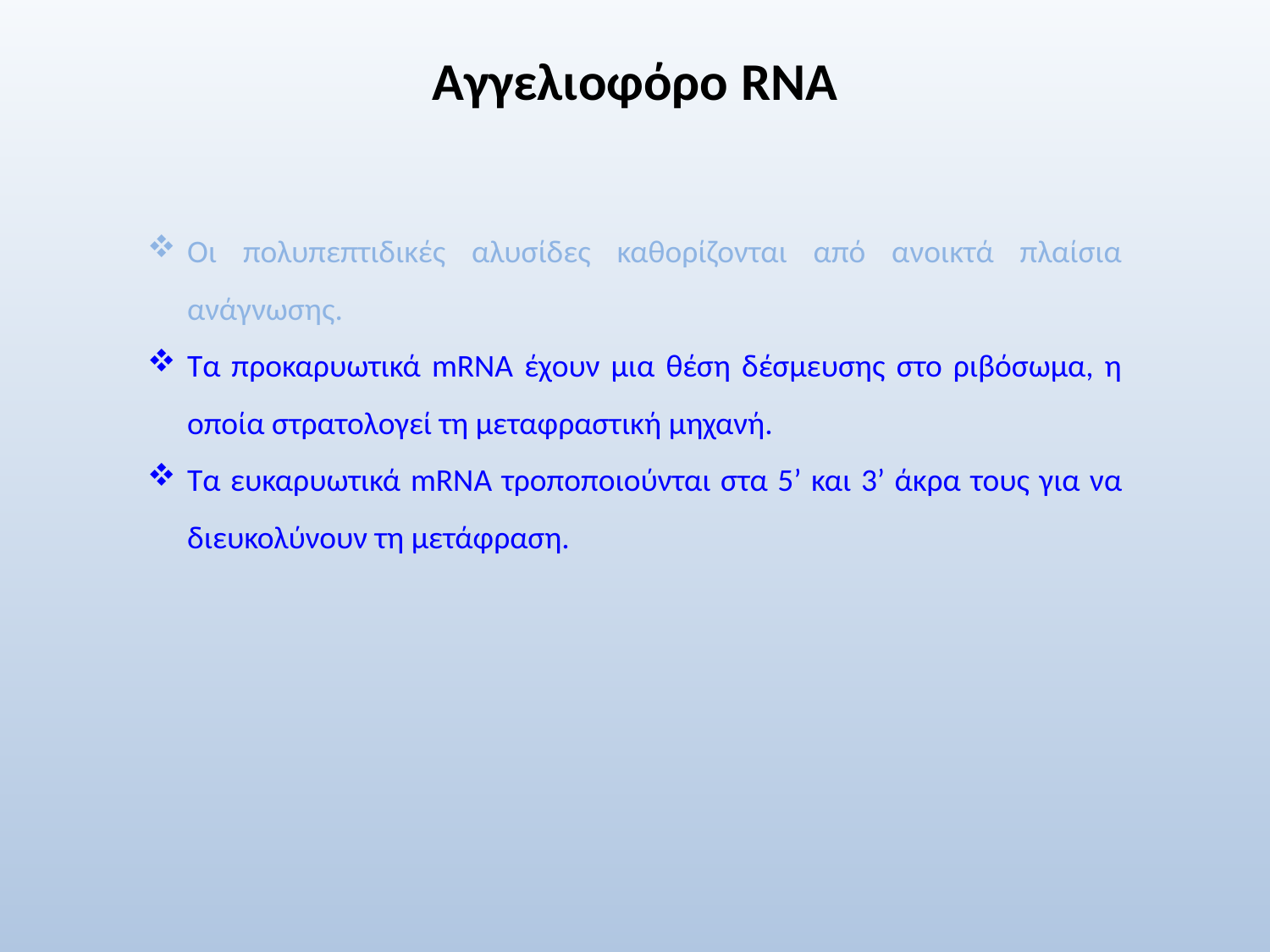

# Αγγελιοφόρο RNA
Οι πολυπεπτιδικές αλυσίδες καθορίζονται από ανοικτά πλαίσια ανάγνωσης.
Τα προκαρυωτικά mRNA έχουν μια θέση δέσμευσης στο ριβόσωμα, η οποία στρατολογεί τη μεταφραστική μηχανή.
Τα ευκαρυωτικά mRNA τροποποιούνται στα 5’ και 3’ άκρα τους για να διευκολύνουν τη μετάφραση.